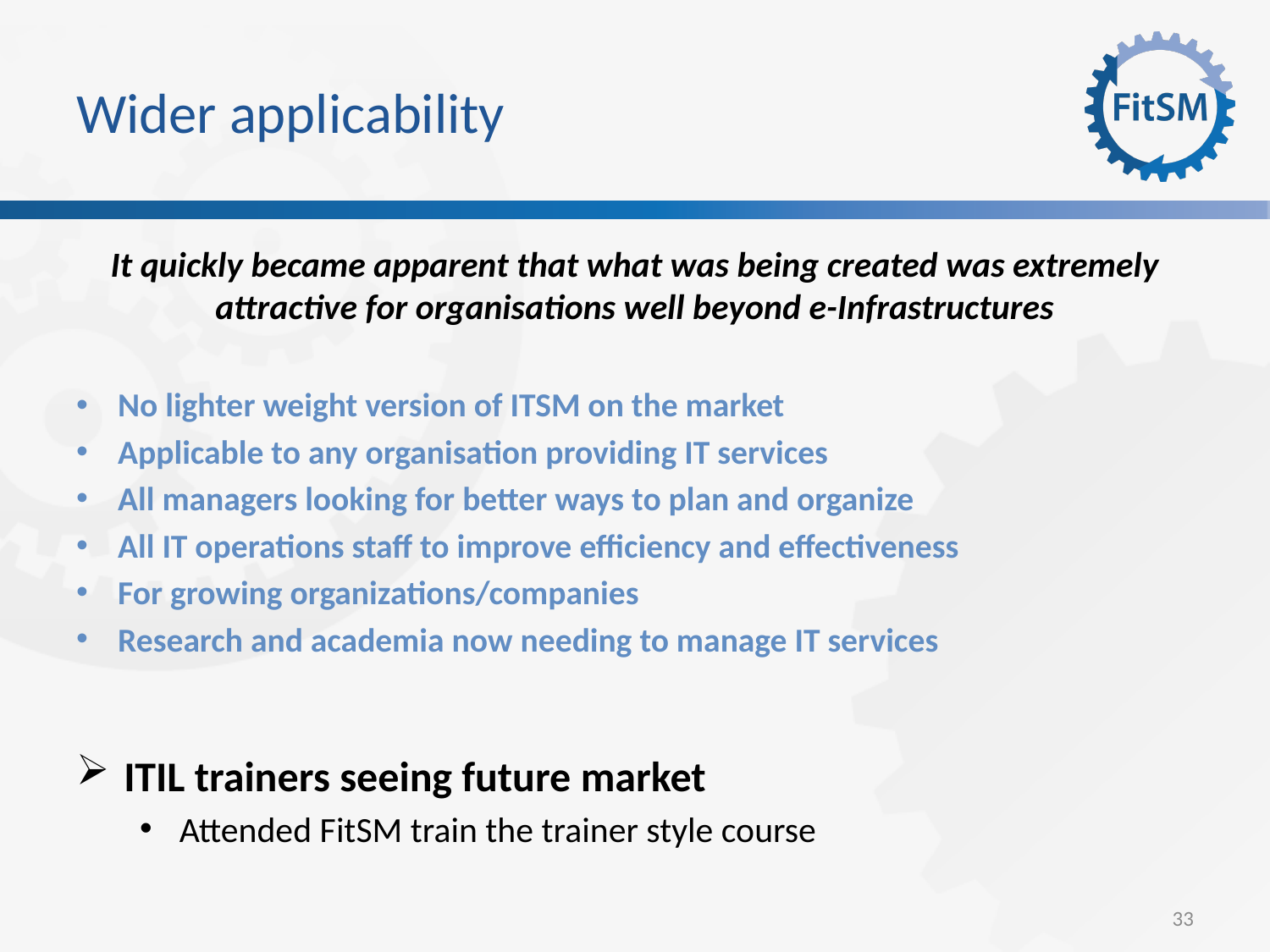

# Wider applicability
It quickly became apparent that what was being created was extremely attractive for organisations well beyond e-Infrastructures
No lighter weight version of ITSM on the market
Applicable to any organisation providing IT services
All managers looking for better ways to plan and organize
All IT operations staff to improve efficiency and effectiveness
For growing organizations/companies
Research and academia now needing to manage IT services

ITIL trainers seeing future market
Attended FitSM train the trainer style course
33